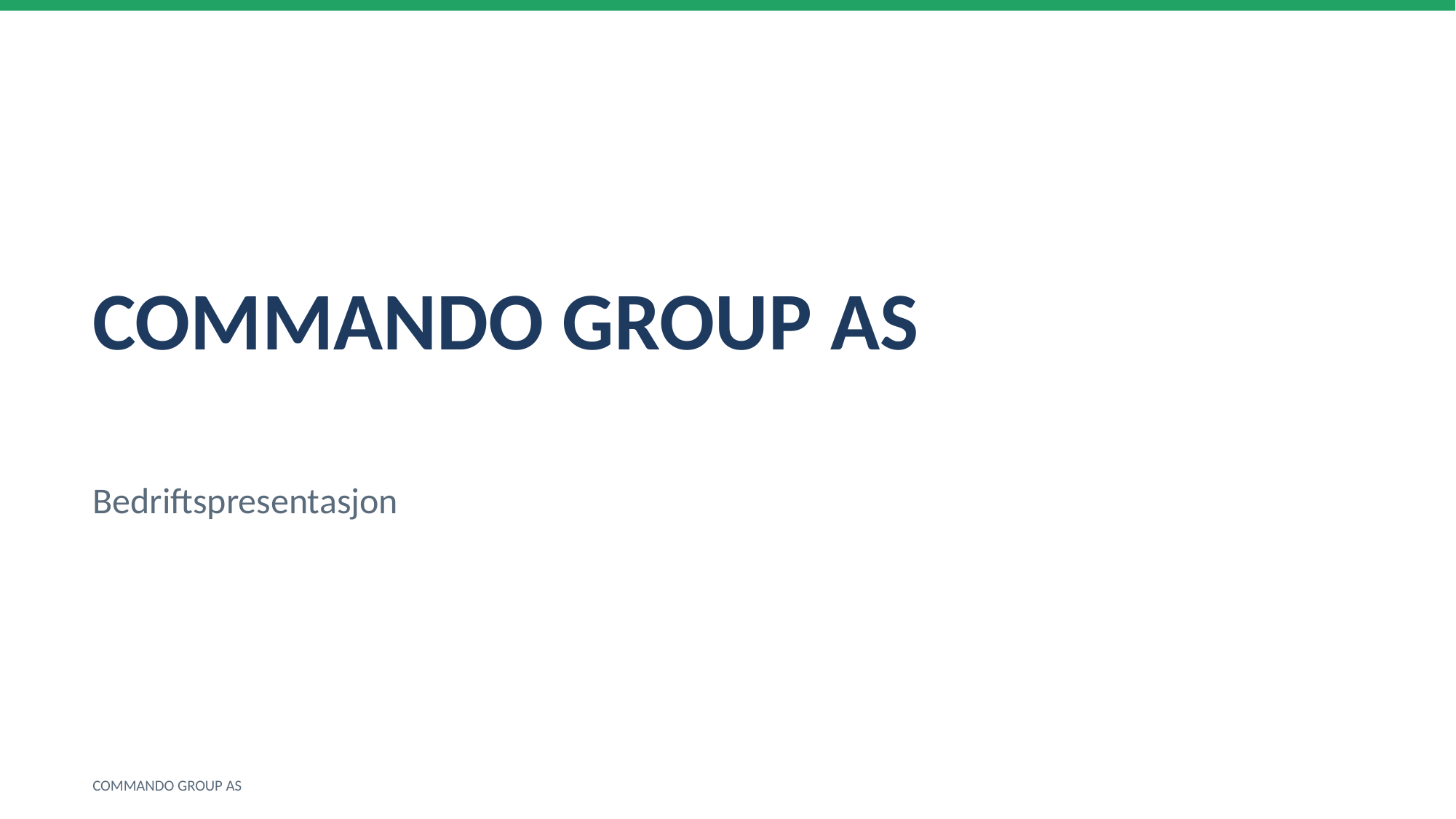

COMMANDO GROUP AS
Bedriftspresentasjon
COMMANDO GROUP AS